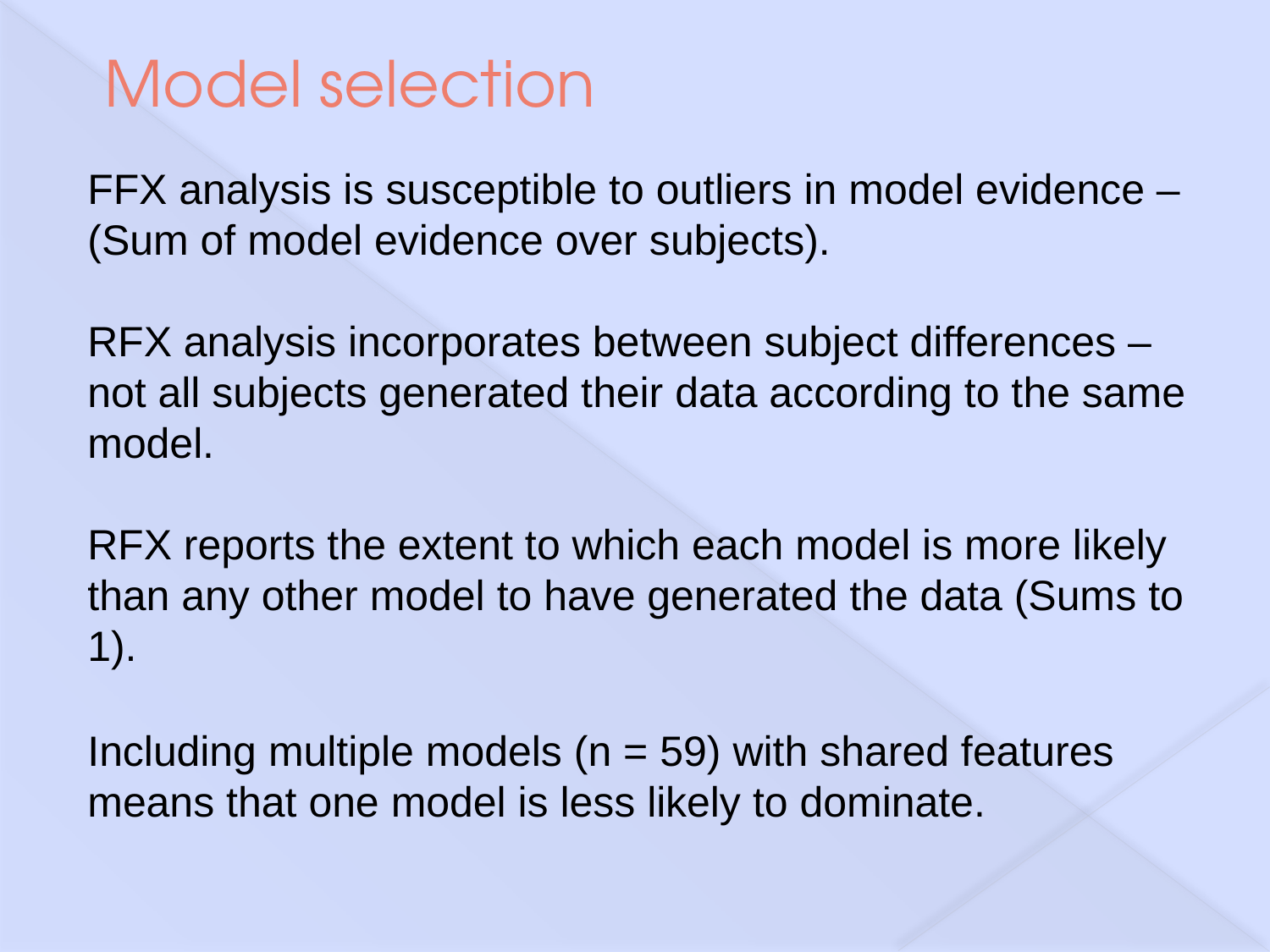

# Model selection
FFX analysis is susceptible to outliers in model evidence – (Sum of model evidence over subjects).

RFX analysis incorporates between subject differences – not all subjects generated their data according to the same model.

RFX reports the extent to which each model is more likely than any other model to have generated the data (Sums to 1).

Including multiple models (n = 59) with shared features means that one model is less likely to dominate.